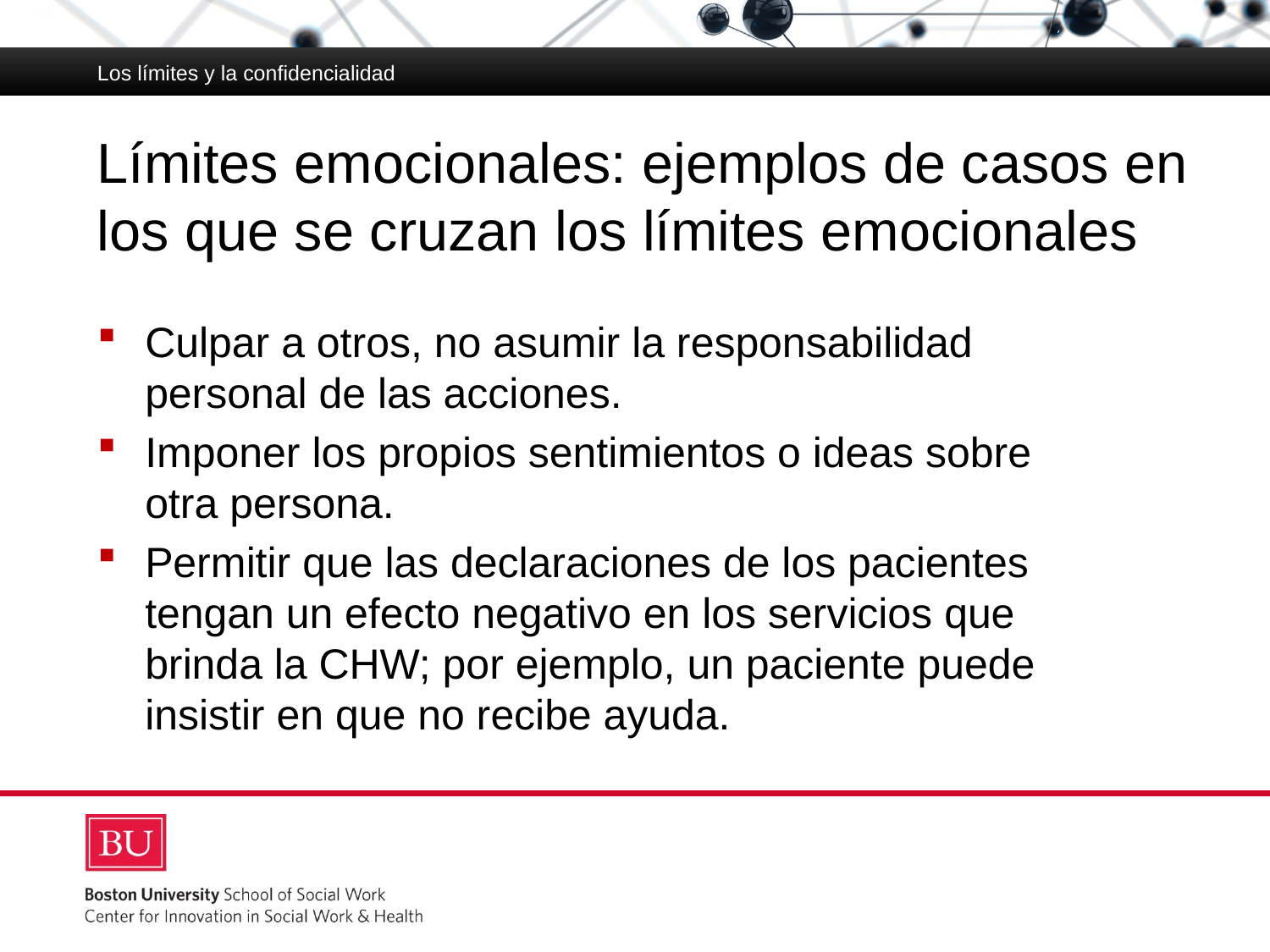

Los límites y la confidencialidad
# Límites emocionales: ejemplos de casos en los que se cruzan los límites emocionales
Culpar a otros, no asumir la responsabilidad personal de las acciones.
Imponer los propios sentimientos o ideas sobre otra persona.
Permitir que las declaraciones de los pacientes tengan un efecto negativo en los servicios que brinda la CHW; por ejemplo, un paciente puede insistir en que no recibe ayuda.